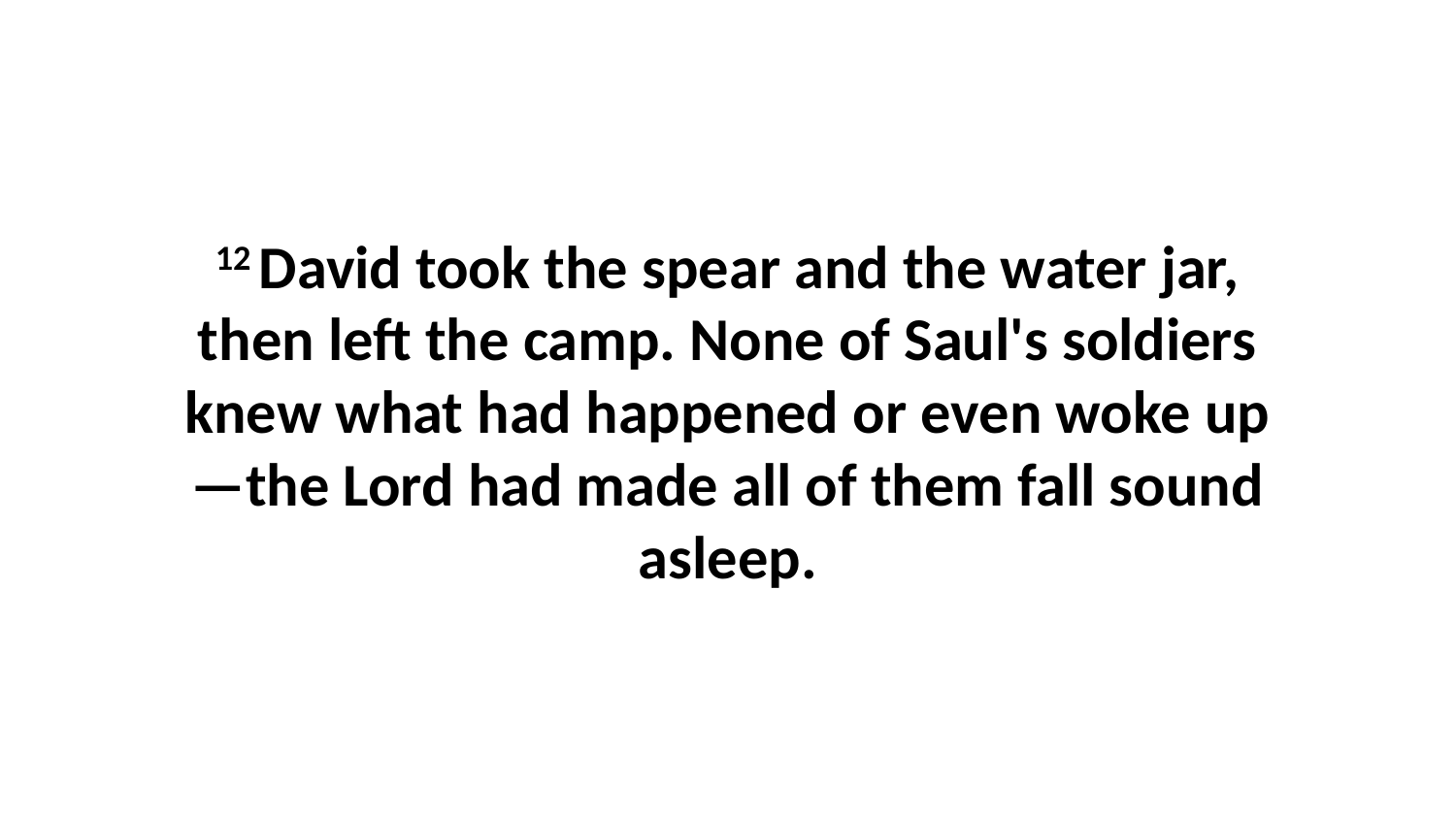

12 David took the spear and the water jar, then left the camp. None of Saul's soldiers knew what had happened or even woke up—the Lord had made all of them fall sound asleep.